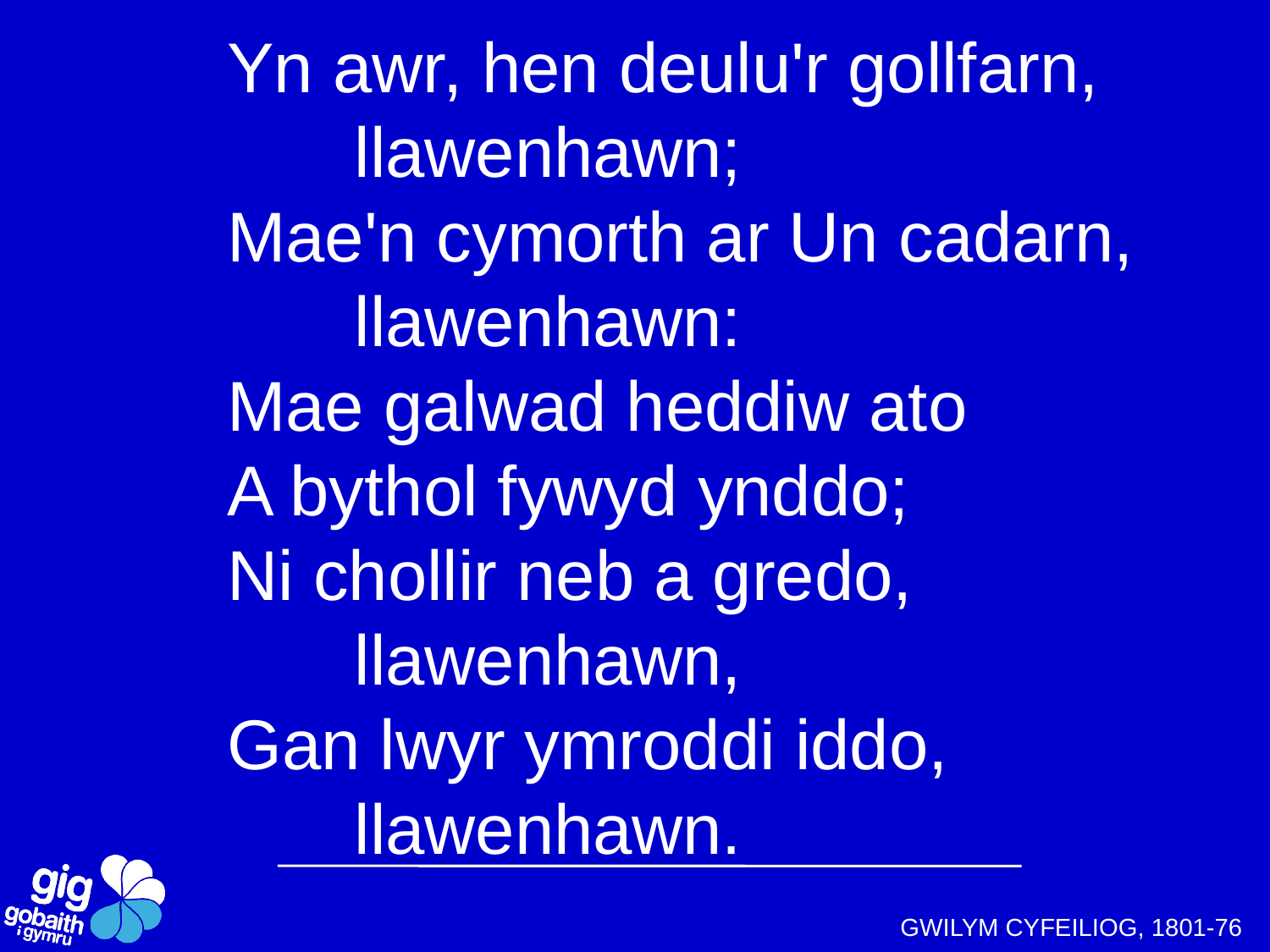

Yn awr, hen deulu'r gollfarn,
	llawenhawn;
Mae'n cymorth ar Un cadarn,
	llawenhawn:
Mae galwad heddiw ato
A bythol fywyd ynddo;
Ni chollir neb a gredo,
	llawenhawn,
Gan lwyr ymroddi iddo,
	llawenhawn.
GWILYM CYFEILIOG, 1801-76